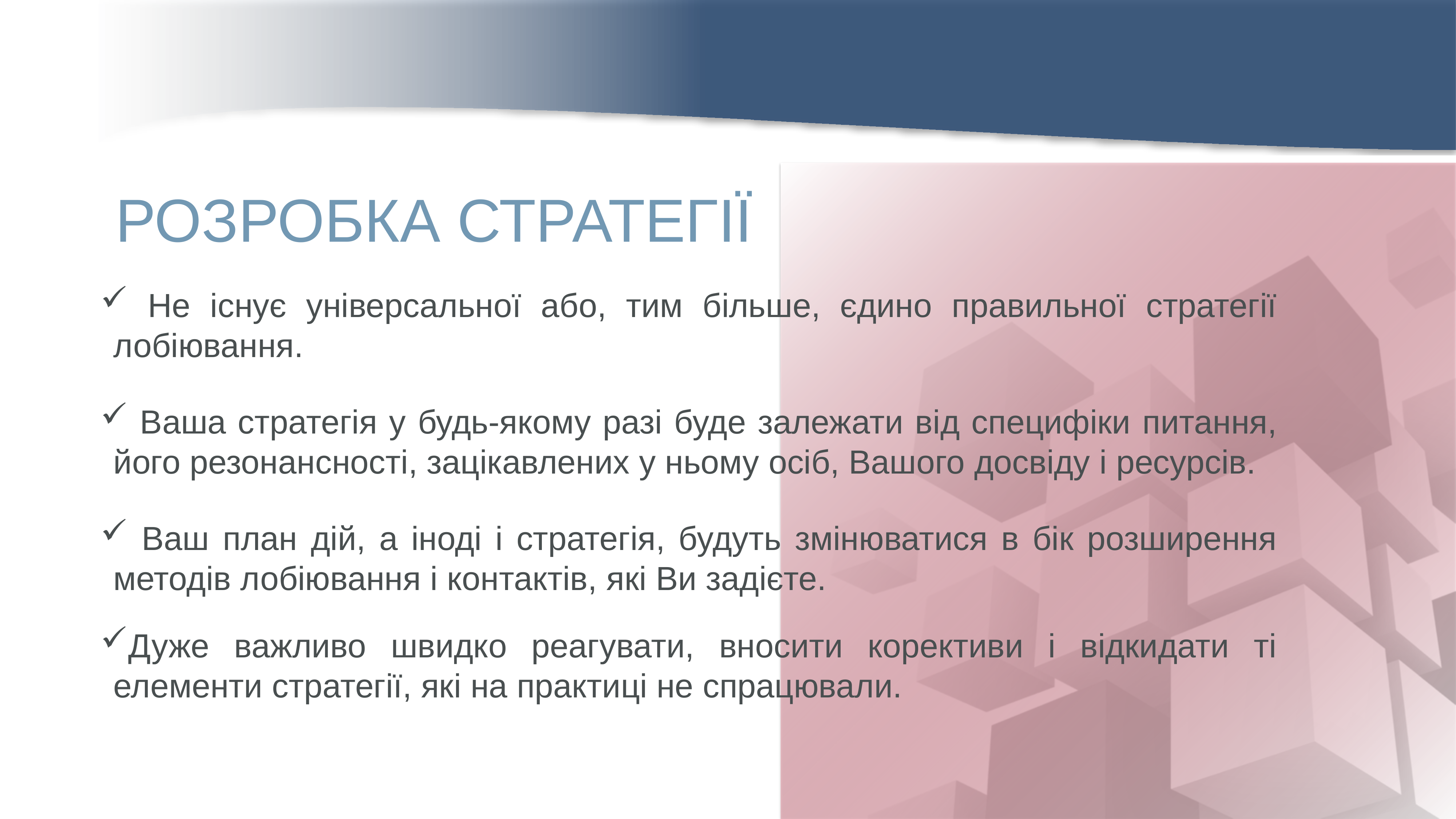

РОЗРОБКА СТРАТЕГІЇ
 Не існує універсальної або, тим більше, єдино правильної стратегії лобіювання.
 Ваша стратегія у будь-якому разі буде залежати від специфіки питання, його резонансності, зацікавлених у ньому осіб, Вашого досвіду і ресурсів.
 Ваш план дій, а іноді і стратегія, будуть змінюватися в бік розширення методів лобіювання і контактів, які Ви задієте.
Дуже важливо швидко реагувати, вносити корективи і відкидати ті елементи стратегії, які на практиці не спрацювали.